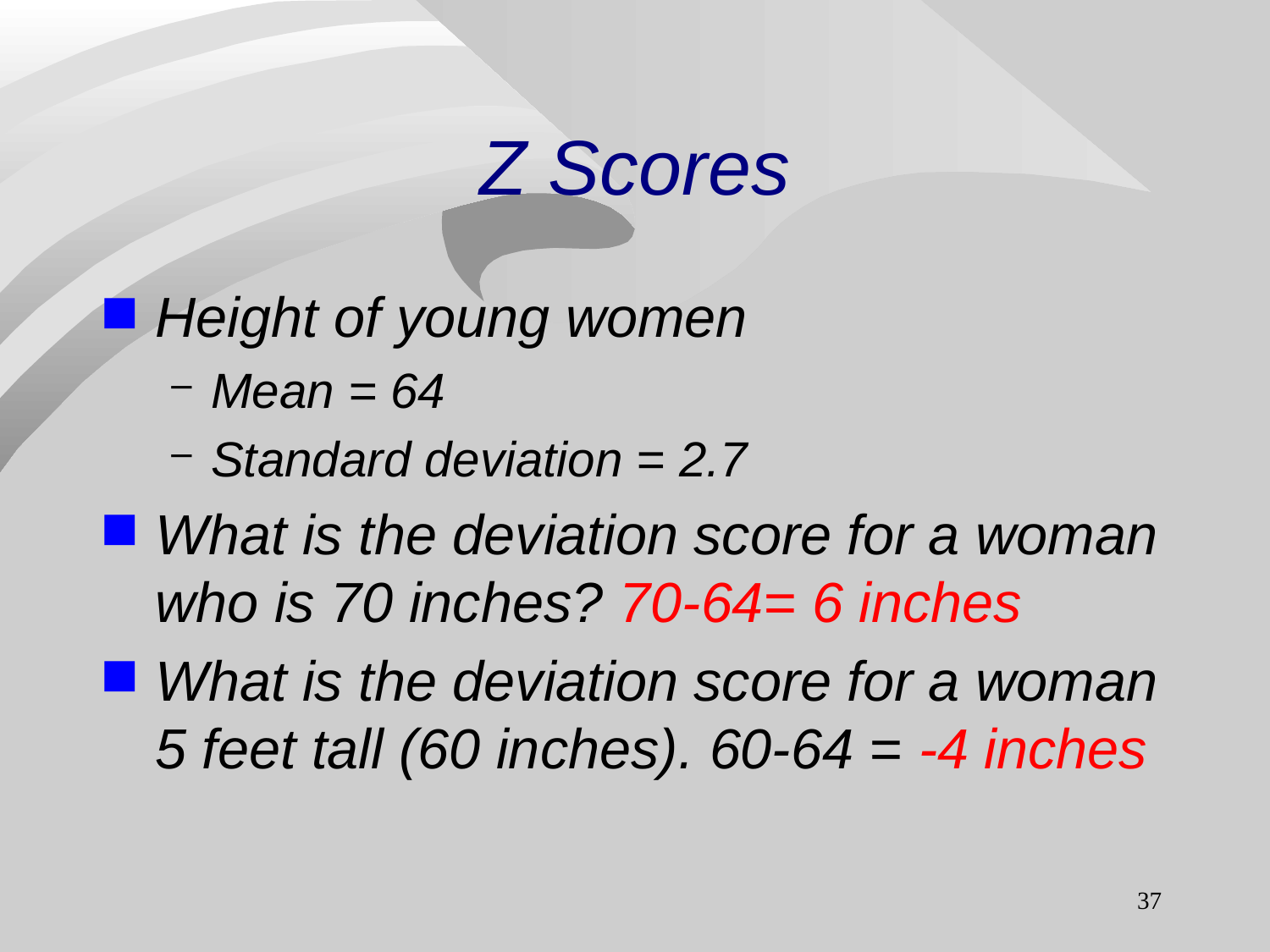

# Z Scores
Height of young women
Mean = 64
Standard deviation = 2.7
What is the deviation score for a woman who is 70 inches? 70-64= 6 inches
What is the deviation score for a woman 5 feet tall (60 inches). 60-64 = -4 inches

37